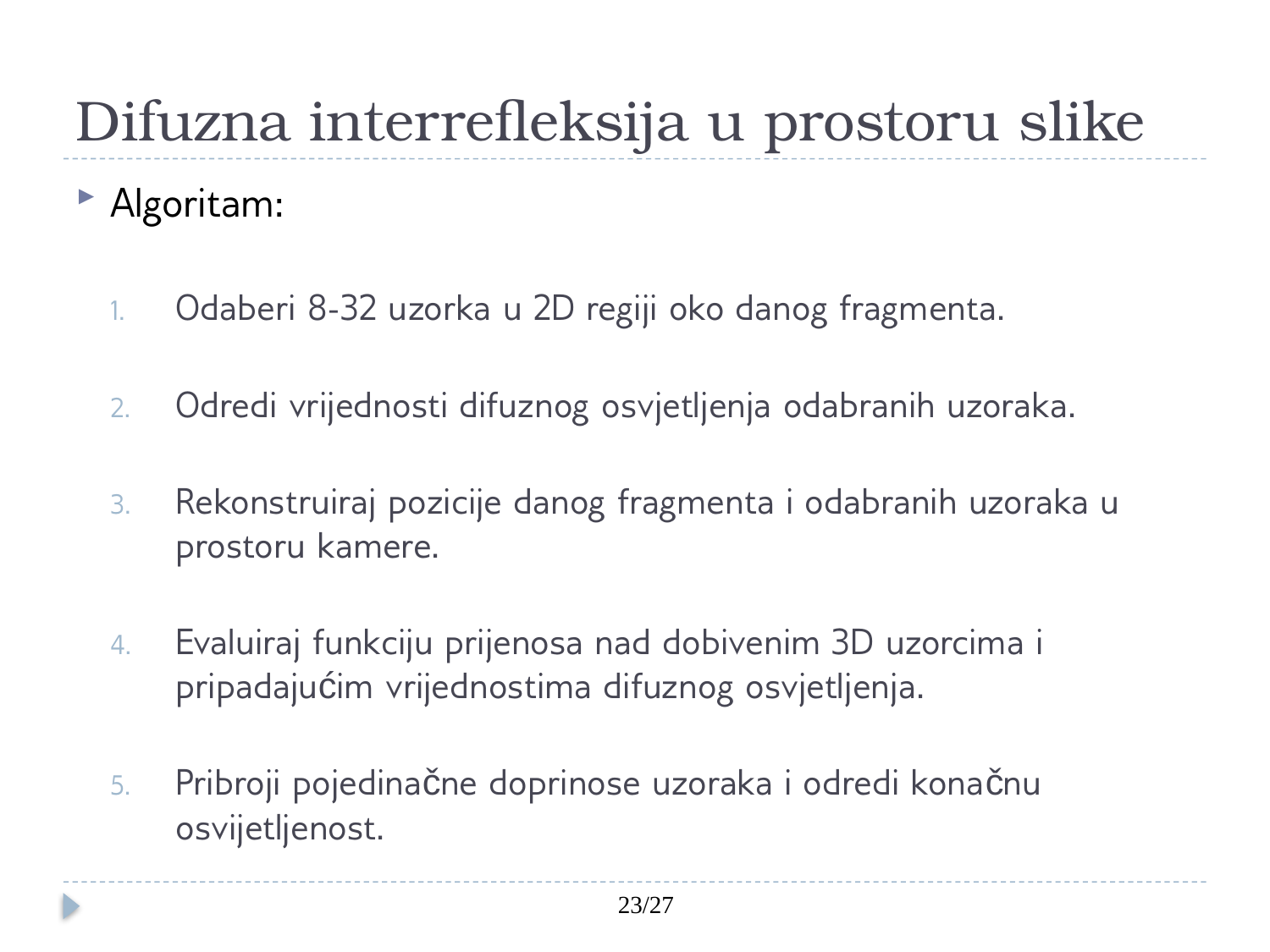

# Difuzna interrefleksija u prostoru slike
Algoritam:
Odaberi 8-32 uzorka u 2D regiji oko danog fragmenta.
Odredi vrijednosti difuznog osvjetljenja odabranih uzoraka.
Rekonstruiraj pozicije danog fragmenta i odabranih uzoraka u prostoru kamere.
Evaluiraj funkciju prijenosa nad dobivenim 3D uzorcima i pripadajućim vrijednostima difuznog osvjetljenja.
Pribroji pojedinačne doprinose uzoraka i odredi konačnu osvijetljenost.
23/27